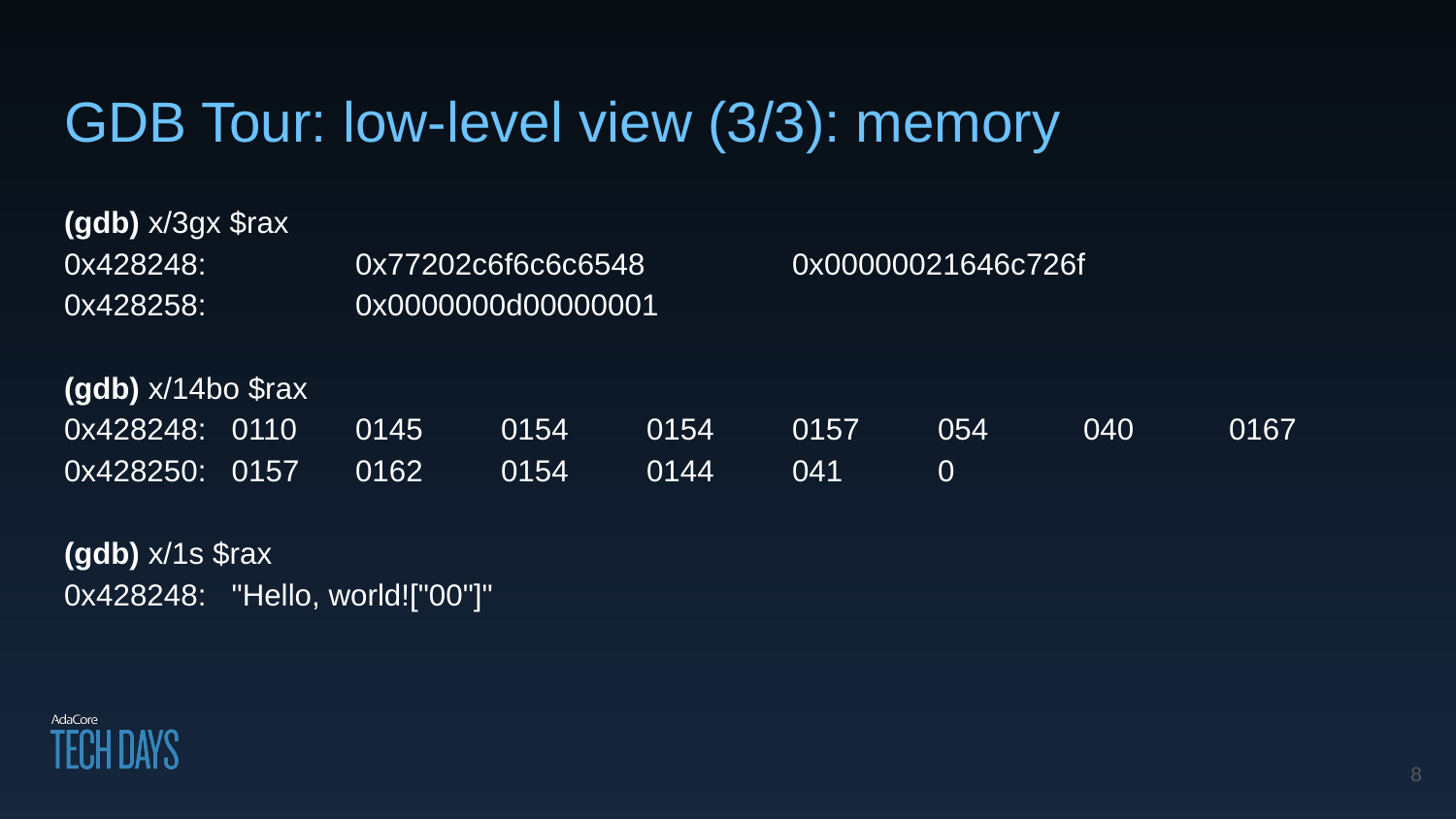

# GDB Tour: low-level view (3/3): memory
(gdb) x/3gx $rax
0x428248:   	0x77202c6f6c6c6548  	0x00000021646c726f
0x428258:   	0x0000000d00000001

(gdb) x/14bo $rax
0x428248:   0110	0145	0154	0154	0157	054 	040 	0167
0x428250:   0157	0162	0154	0144	041 	0

(gdb) x/1s $rax
0x428248:   "Hello, world!["00"]"
8